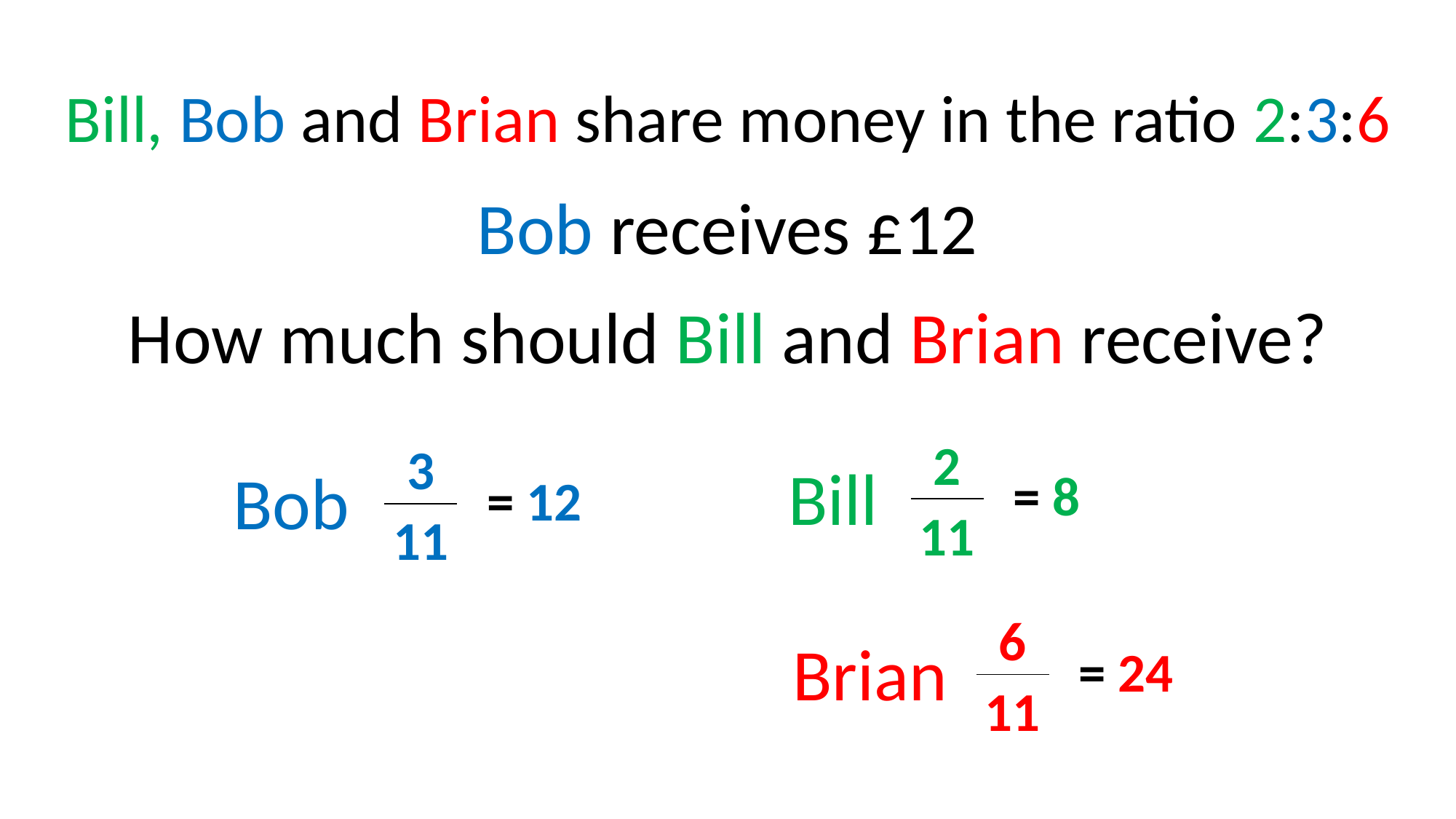

Bill, Bob and Brian share money in the ratio 2:3:6
Bob receives £12
How much should Bill and Brian receive?
| 2 |
| --- |
| 11 |
| 3 |
| --- |
| 11 |
Bill
Bob
| = 8 |
| --- |
| = 12 |
| --- |
| 6 |
| --- |
| 11 |
Brian
| = 24 |
| --- |